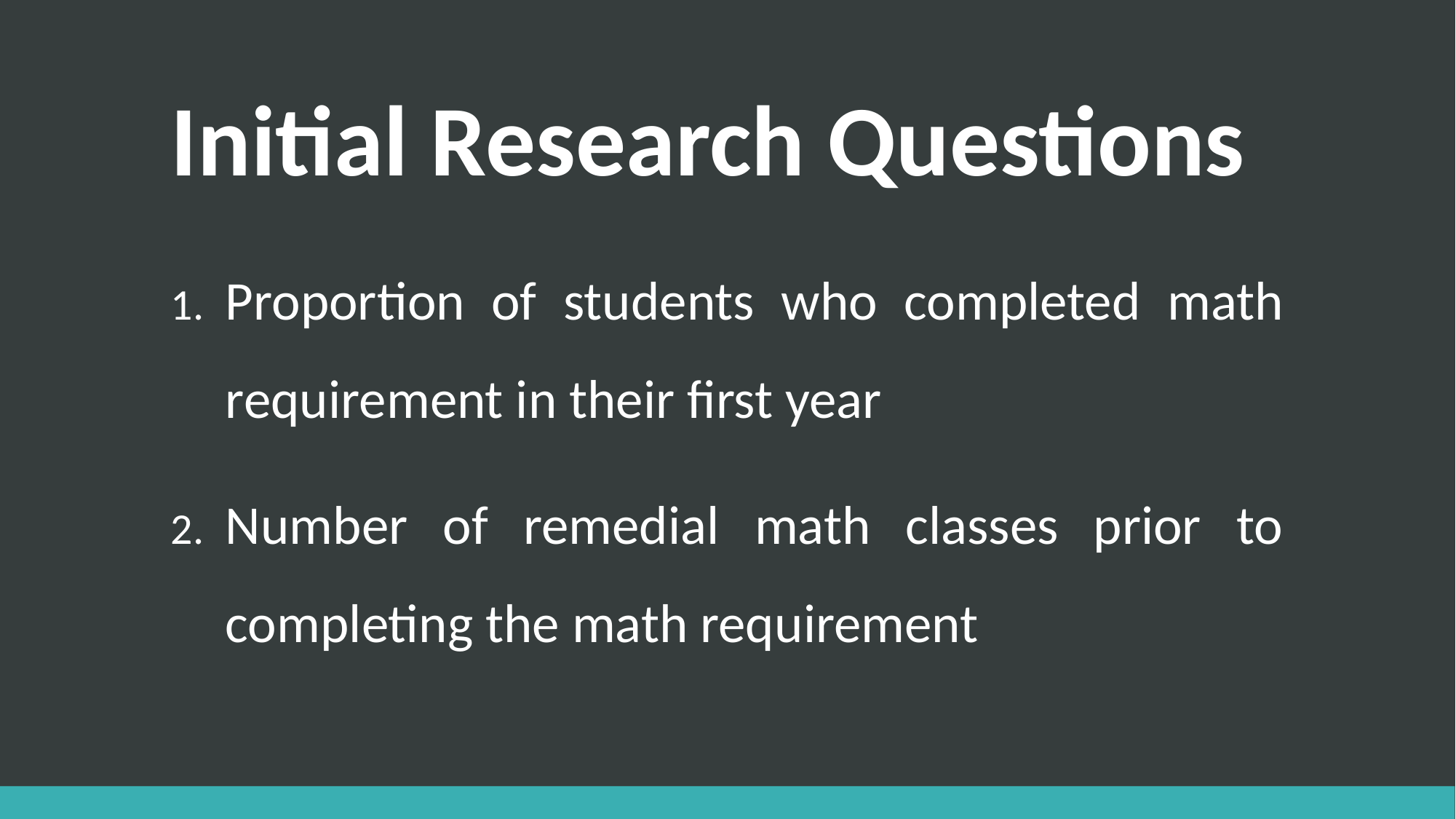

# Initial Research Questions
Proportion of students who completed math requirement in their first year
Number of remedial math classes prior to completing the math requirement